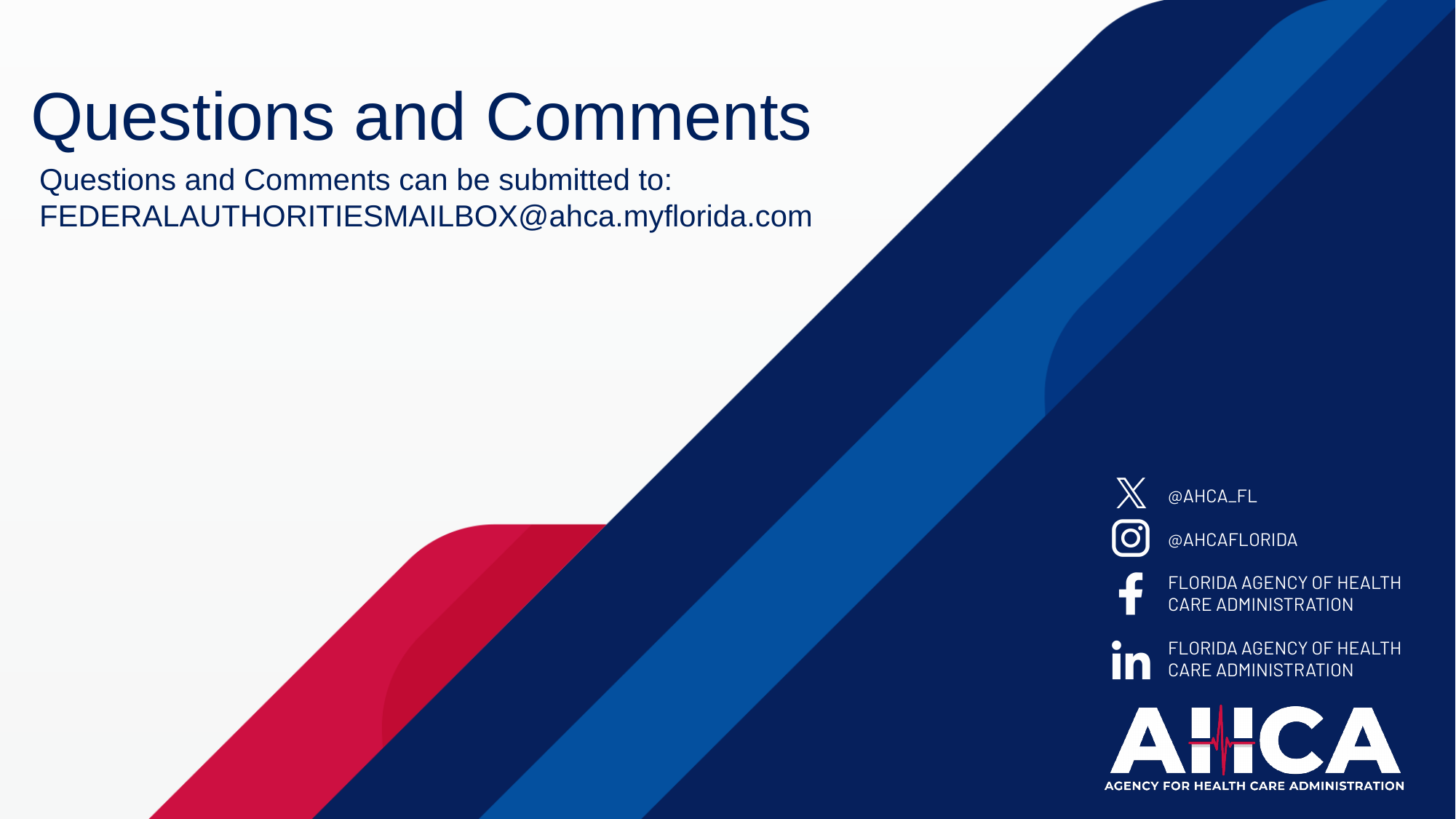

# Questions and Comments
Questions and Comments can be submitted to: FEDERALAUTHORITIESMAILBOX@ahca.myflorida.com